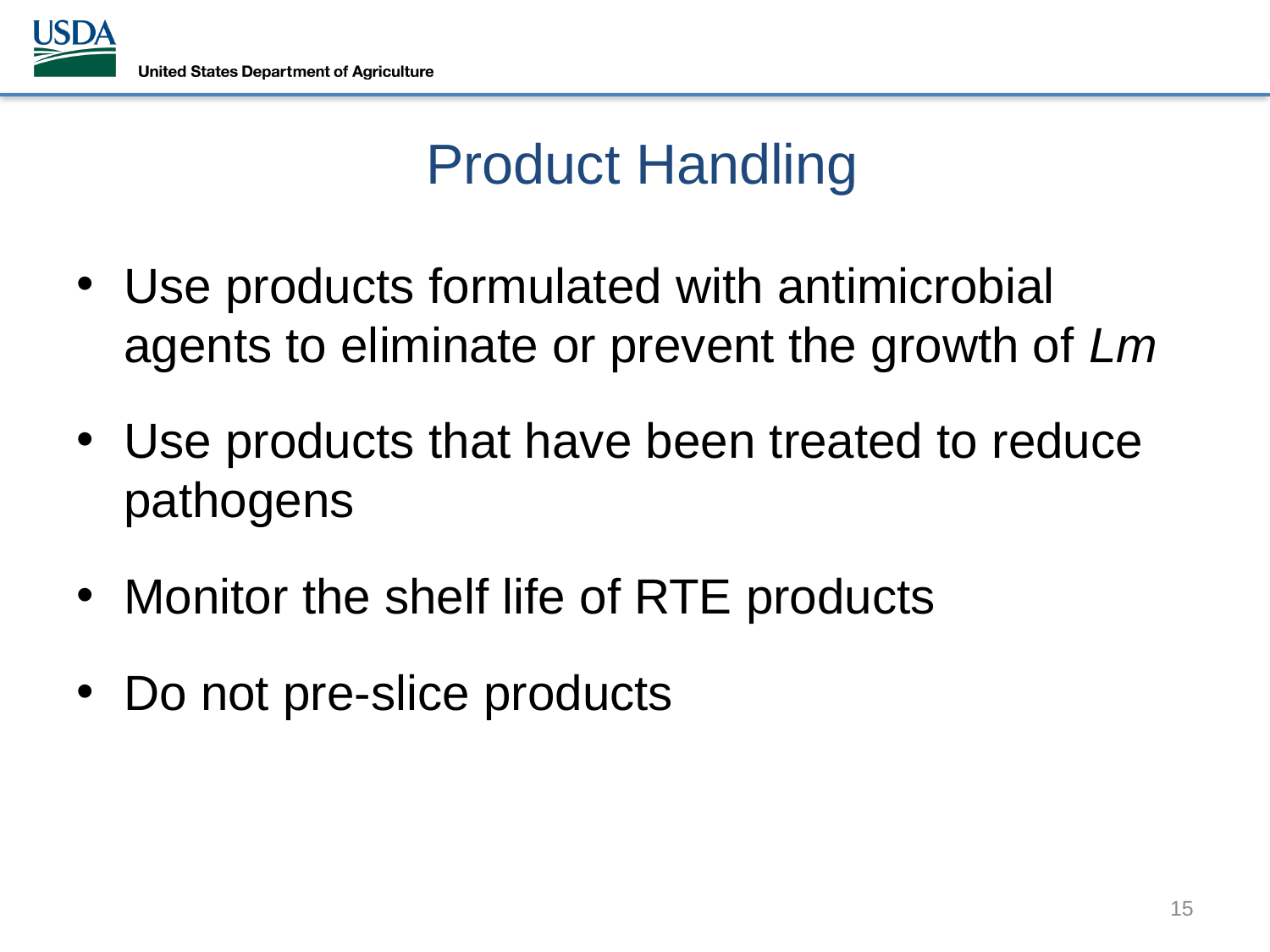

# Product Handling
Use products formulated with antimicrobial agents to eliminate or prevent the growth of Lm

Use products that have been treated to reduce pathogens

Monitor the shelf life of RTE products

Do not pre-slice products
15